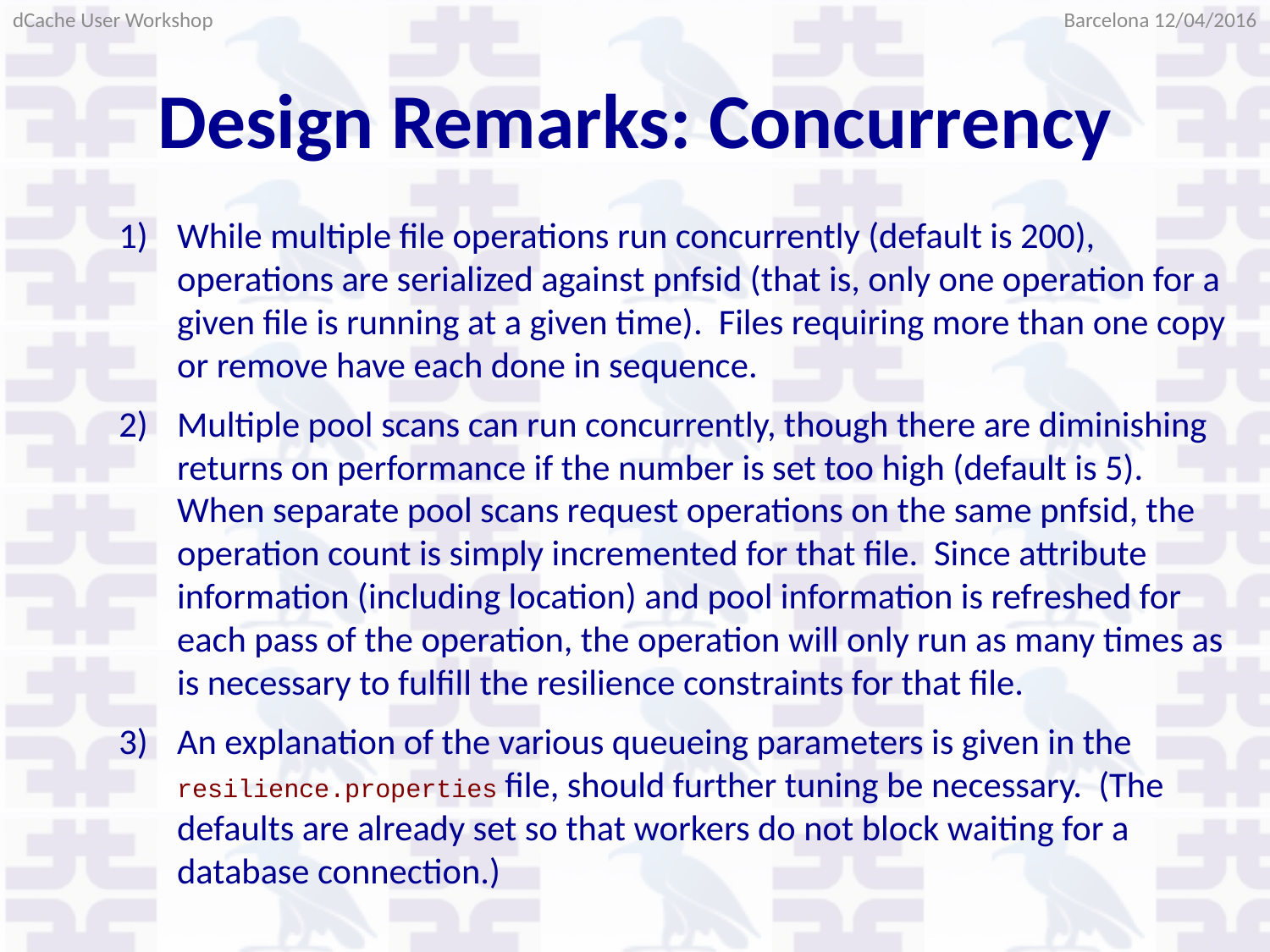

Barcelona 12/04/2016
dCache User Workshop
# Design Remarks: Concurrency
While multiple file operations run concurrently (default is 200), operations are serialized against pnfsid (that is, only one operation for a given file is running at a given time).  Files requiring more than one copy or remove have each done in sequence.
Multiple pool scans can run concurrently, though there are diminishing returns on performance if the number is set too high (default is 5).  When separate pool scans request operations on the same pnfsid, the operation count is simply incremented for that file.  Since attribute information (including location) and pool information is refreshed for each pass of the operation, the operation will only run as many times as is necessary to fulfill the resilience constraints for that file.
An explanation of the various queueing parameters is given in the resilience.properties file, should further tuning be necessary.  (The defaults are already set so that workers do not block waiting for a database connection.)